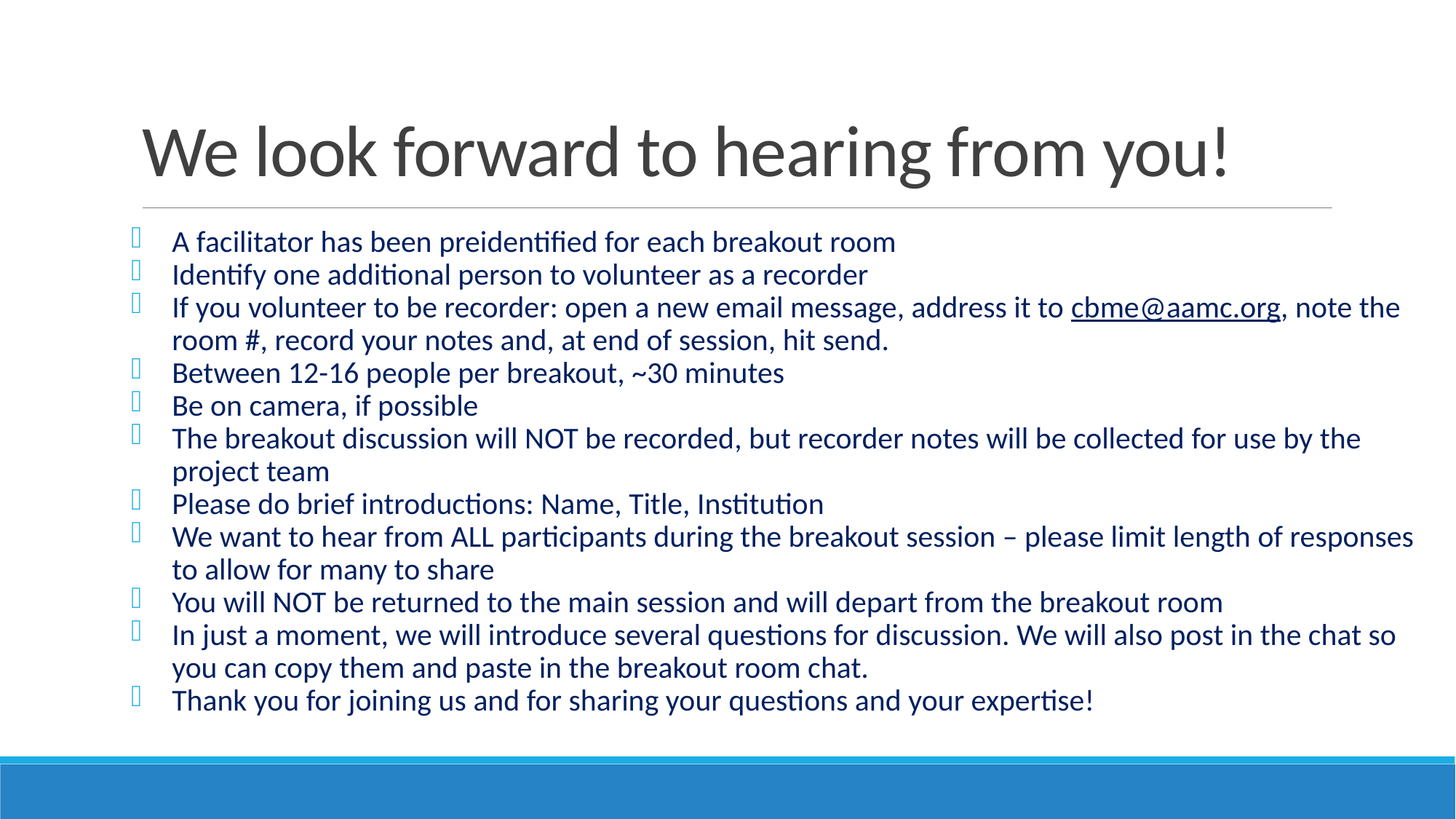

# We look forward to hearing from you!
A facilitator has been preidentified for each breakout room
Identify one additional person to volunteer as a recorder
If you volunteer to be recorder: open a new email message, address it to cbme@aamc.org, note the room #, record your notes and, at end of session, hit send.
Between 12-16 people per breakout, ~30 minutes
Be on camera, if possible
The breakout discussion will NOT be recorded, but recorder notes will be collected for use by the project team
Please do brief introductions: Name, Title, Institution
We want to hear from ALL participants during the breakout session – please limit length of responses to allow for many to share
You will NOT be returned to the main session and will depart from the breakout room
In just a moment, we will introduce several questions for discussion. We will also post in the chat so you can copy them and paste in the breakout room chat.
Thank you for joining us and for sharing your questions and your expertise!